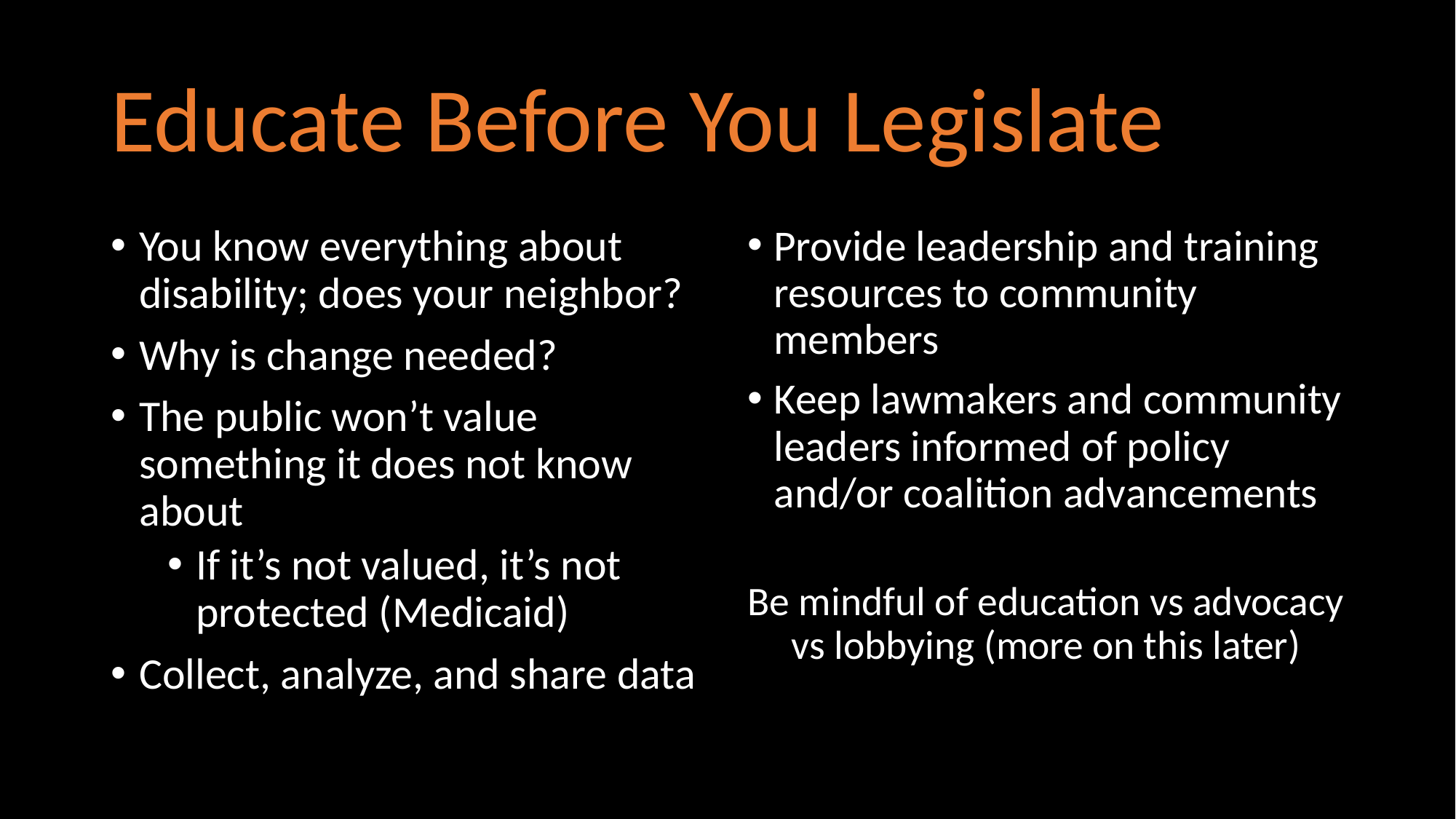

# Educate Before You Legislate
You know everything about disability; does your neighbor?
Why is change needed?
The public won’t value something it does not know about
If it’s not valued, it’s not protected (Medicaid)
Collect, analyze, and share data

Provide leadership and training resources to community members
Keep lawmakers and community leaders informed of policy and/or coalition advancements

Be mindful of education vs advocacy vs lobbying (more on this later)